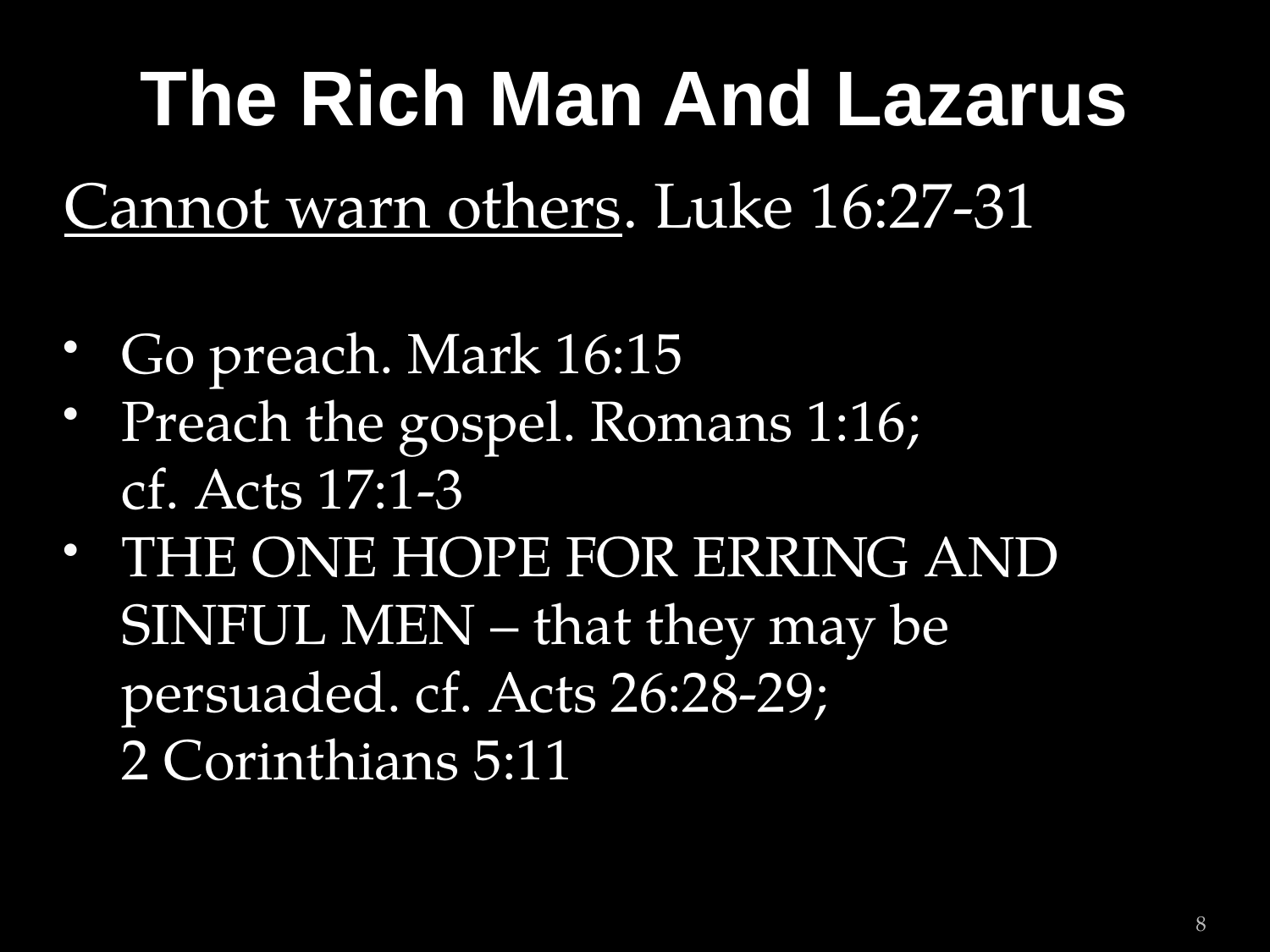

# The Rich Man And Lazarus
Cannot warn others. Luke 16:27-31

Go preach. Mark 16:15
Preach the gospel. Romans 1:16;
cf. Acts 17:1-3
THE ONE HOPE FOR ERRING AND SINFUL MEN – that they may be persuaded. cf. Acts 26:28-29;
2 Corinthians 5:11
8